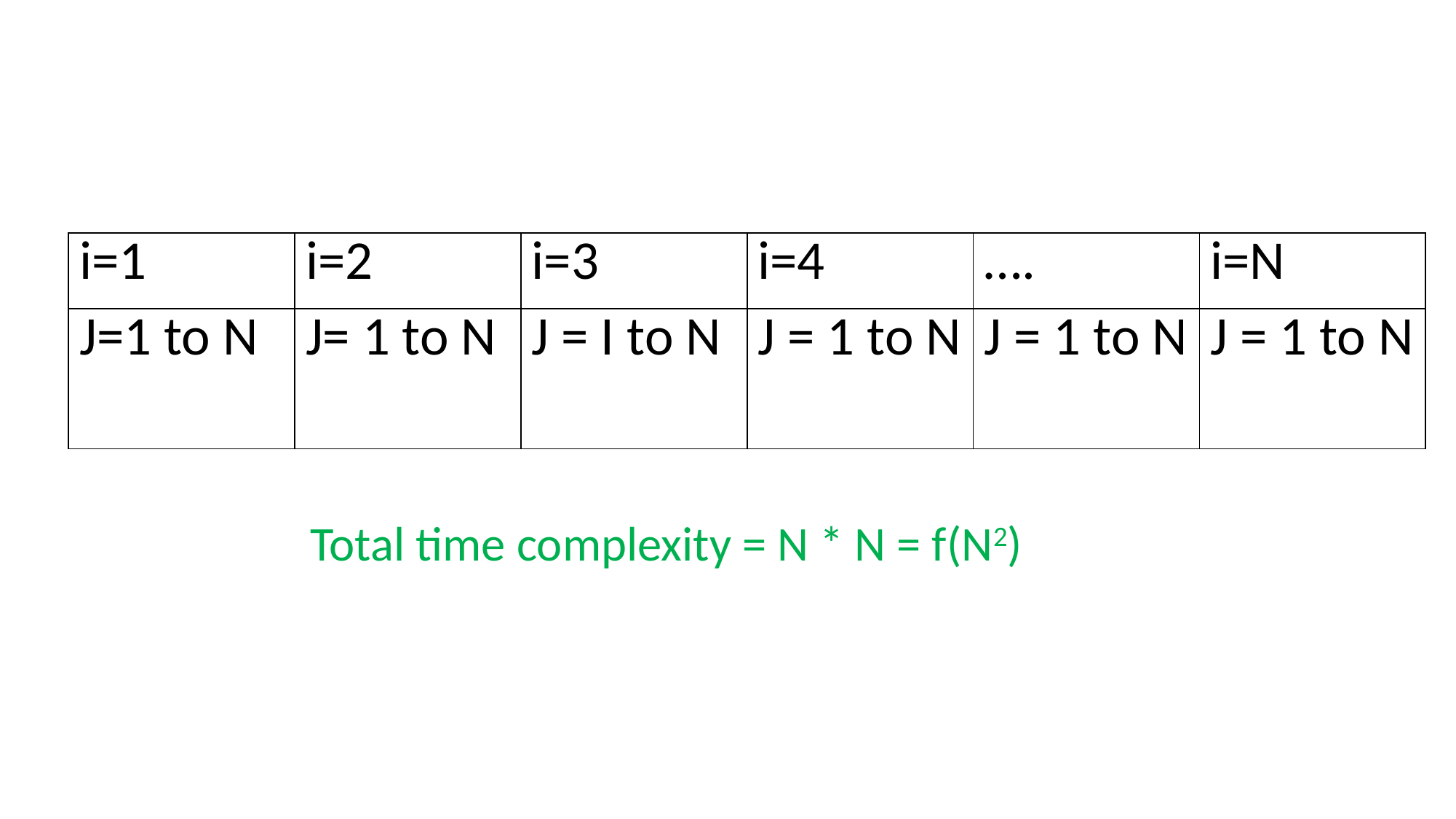

| i=1 | i=2 | i=3 | i=4 | …. | i=N |
| --- | --- | --- | --- | --- | --- |
| J=1 to N | J= 1 to N | J = I to N | J = 1 to N | J = 1 to N | J = 1 to N |
Total time complexity = N * N = f(N2)